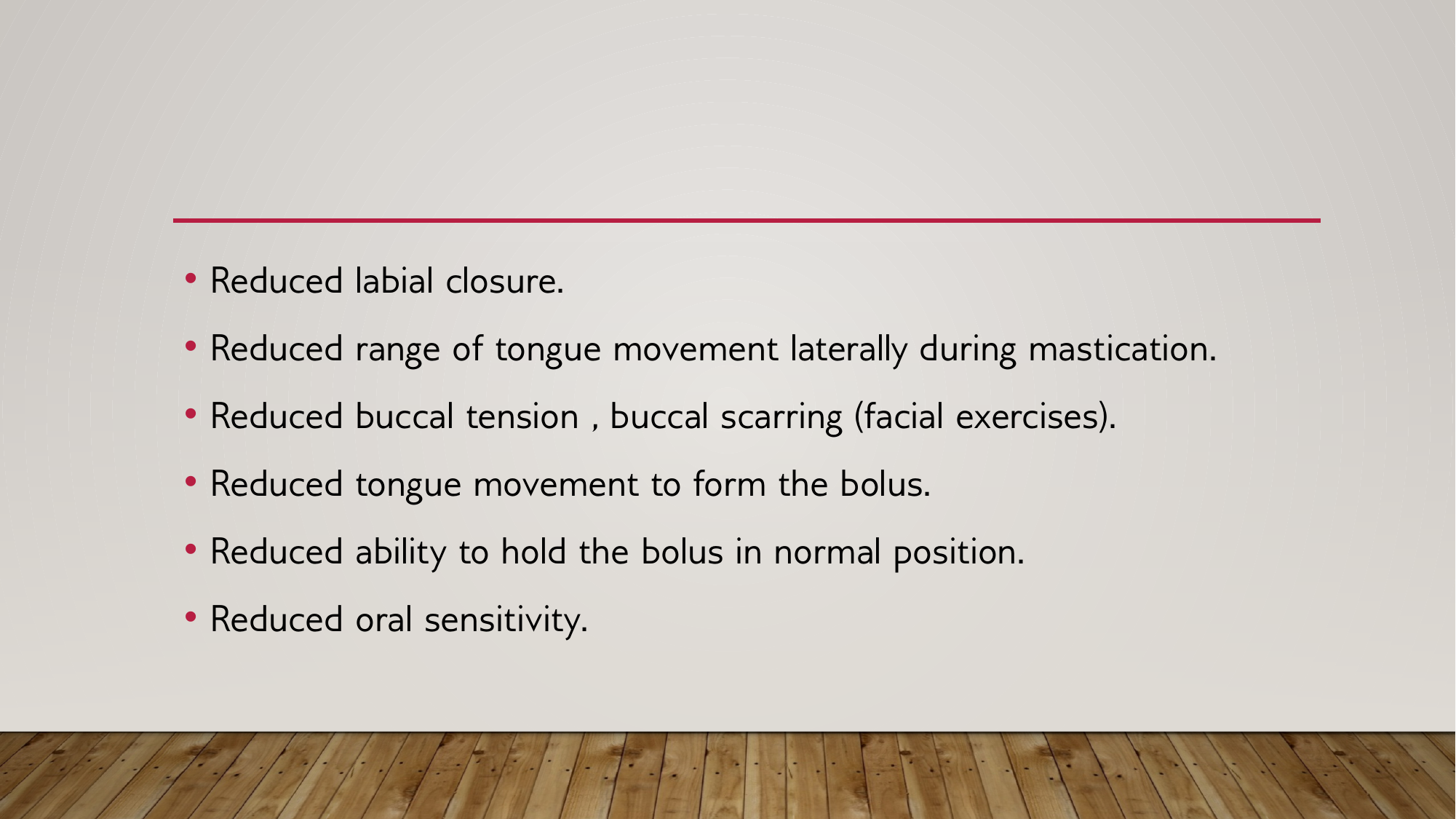

#
Reduced labial closure.
Reduced range of tongue movement laterally during mastication.
Reduced buccal tension , buccal scarring (facial exercises).
Reduced tongue movement to form the bolus.
Reduced ability to hold the bolus in normal position.
Reduced oral sensitivity.